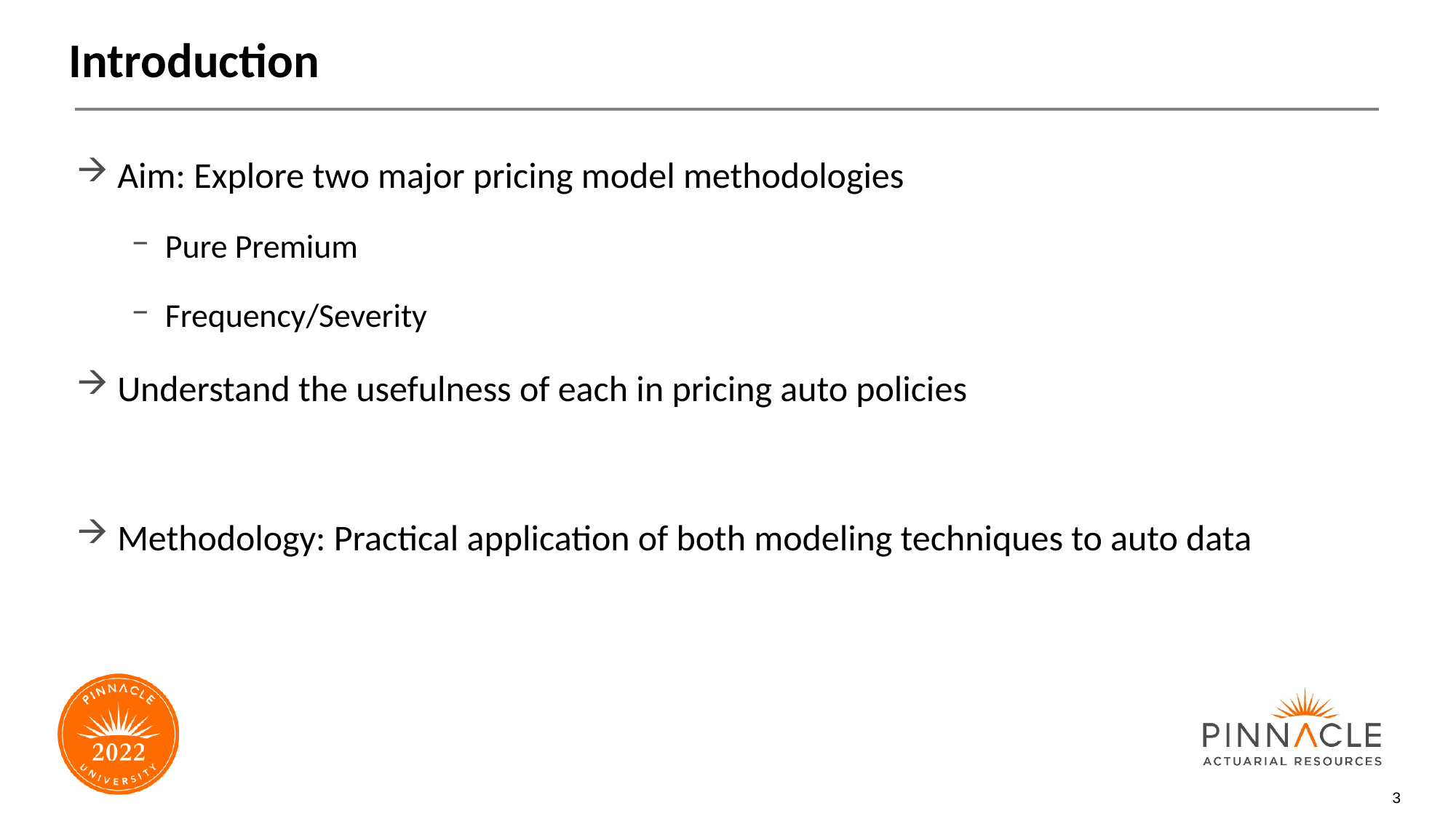

# Introduction
Aim: Explore two major pricing model methodologies
Pure Premium
Frequency/Severity
Understand the usefulness of each in pricing auto policies

Methodology: Practical application of both modeling techniques to auto data